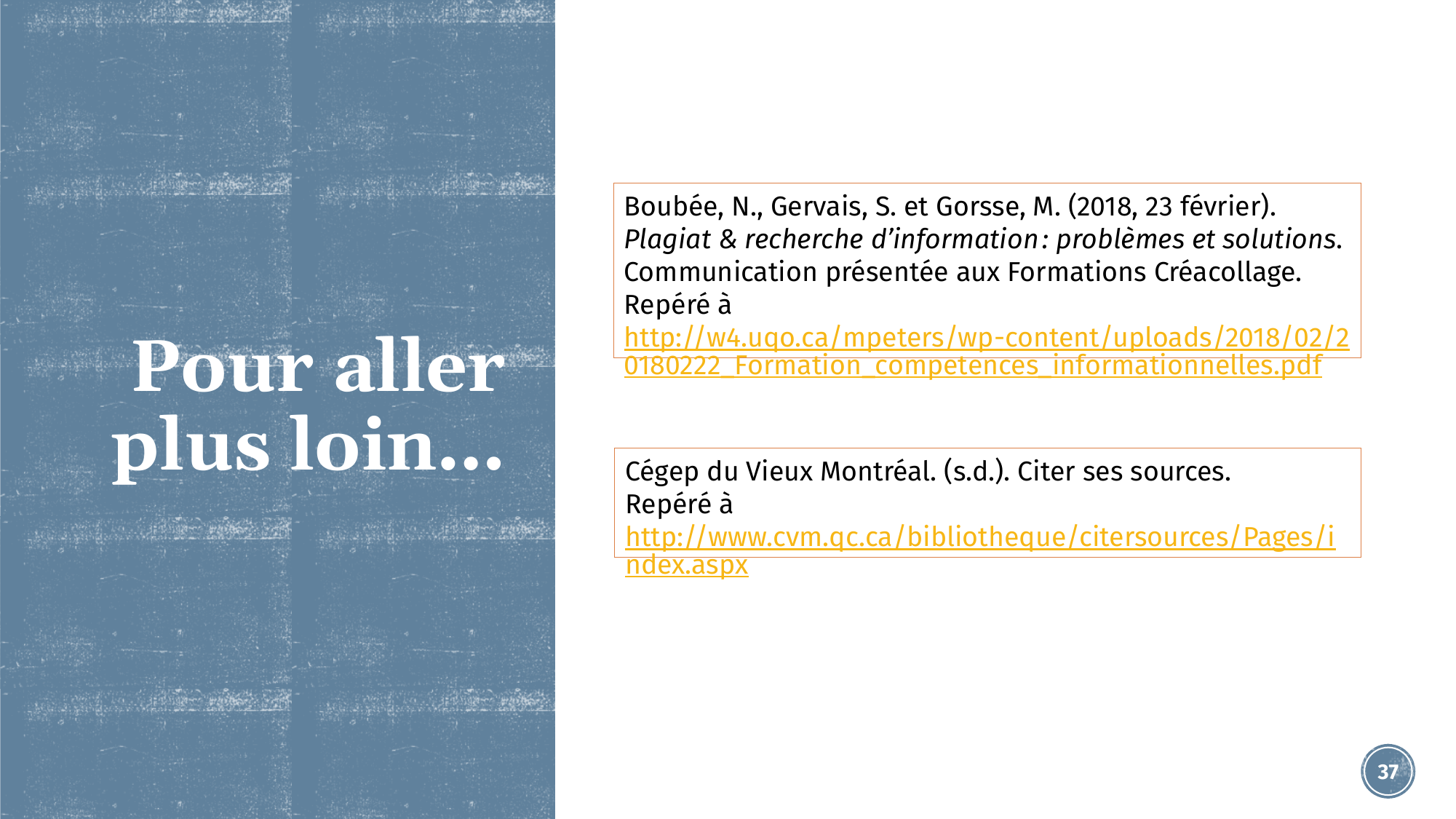

# Pour aller plus loin…
Boubée, N., Gervais, S. et Gorsse, M. (2018, 23 février). Plagiat & recherche d’information : problèmes et solutions. Communication présentée aux Formations Créacollage. Repéré à http://w4.uqo.ca/mpeters/wp-content/uploads/2018/02/20180222_Formation_competences_informationnelles.pdf
Cégep du Vieux Montréal. (s.d.). Citer ses sources.
Repéré à http://www.cvm.qc.ca/bibliotheque/citersources/Pages/index.aspx

37